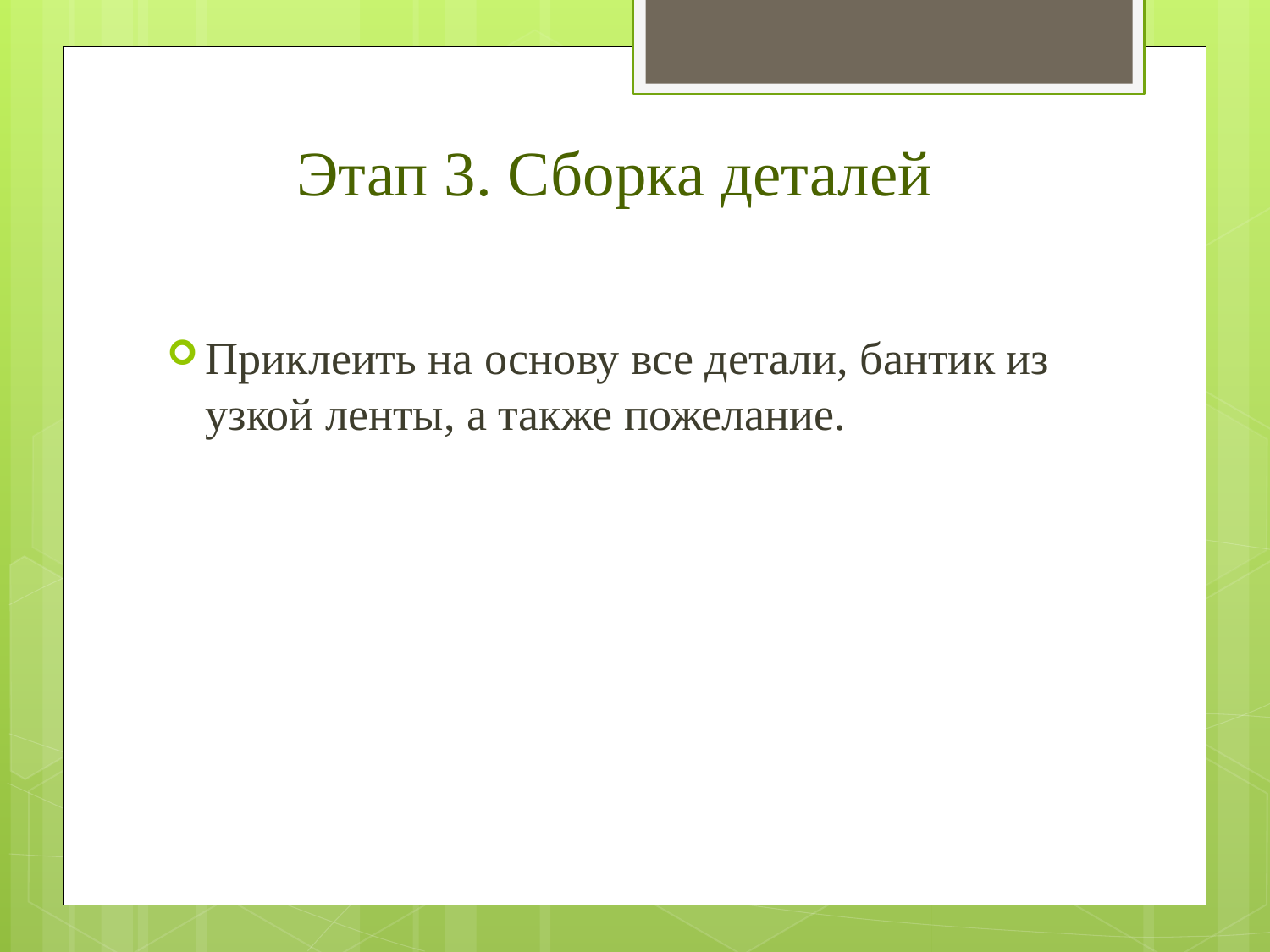

# Этап 3. Сборка деталей
Приклеить на основу все детали, бантик из узкой ленты, а также пожелание.